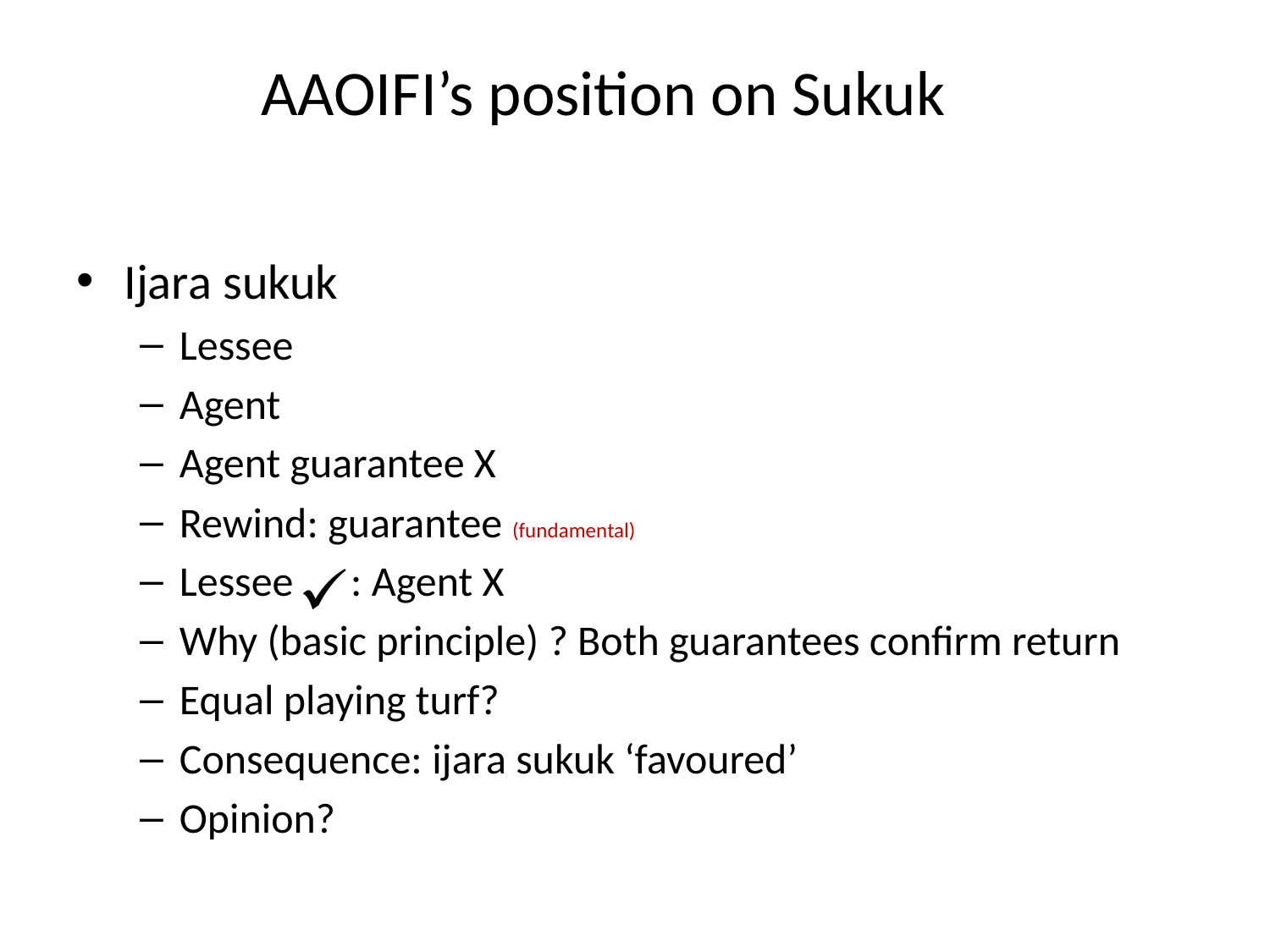

AAOIFI’s position on Sukuk
Ijara sukuk
Lessee
Agent
Agent guarantee X
Rewind: guarantee (fundamental)
Lessee      : Agent X
Why (basic principle) ? Both guarantees confirm return
Equal playing turf?
Consequence: ijara sukuk ‘favoured’
Opinion?